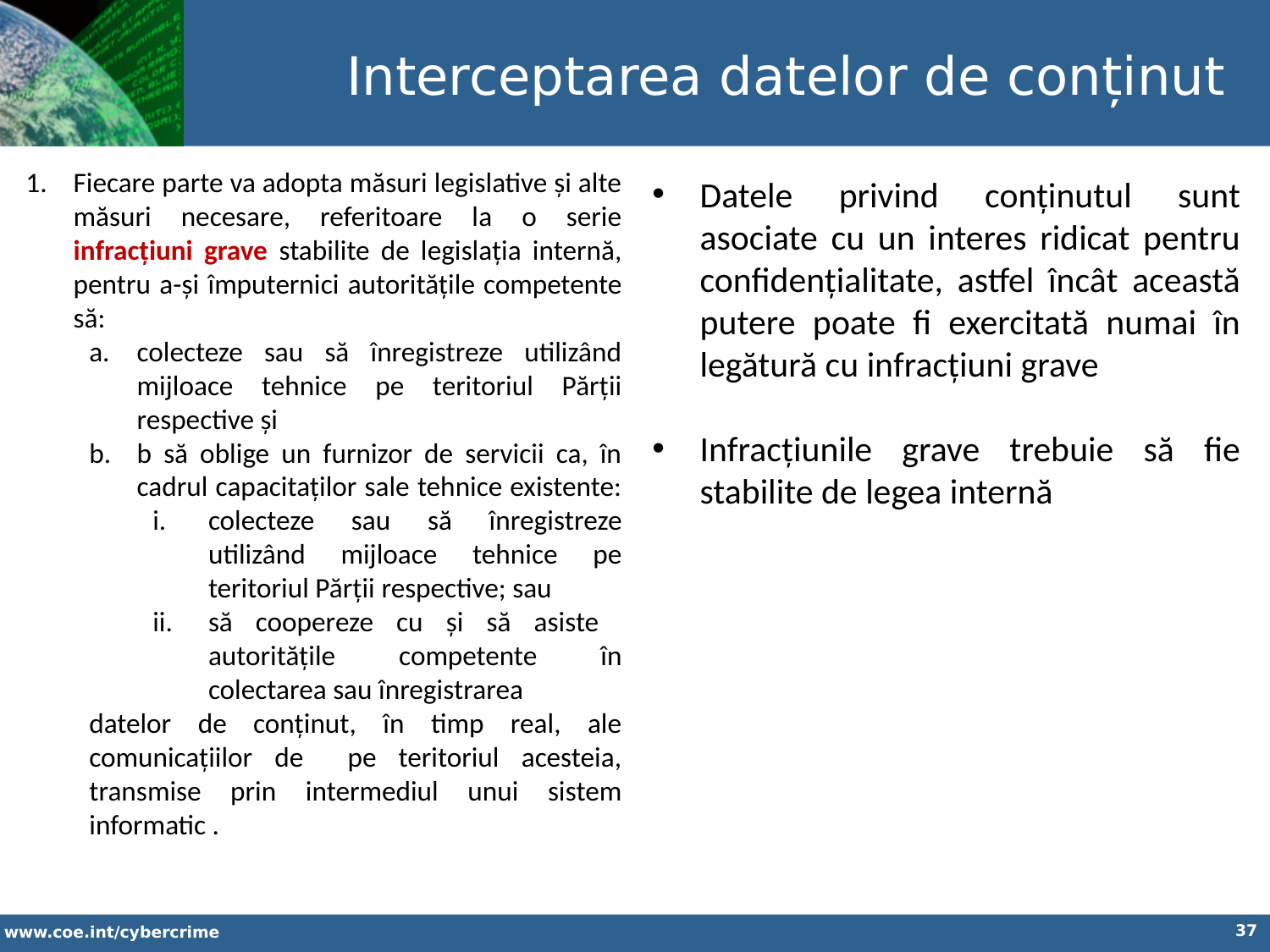

Interceptarea datelor de conținut
Fiecare parte va adopta măsuri legislative și alte măsuri necesare, referitoare la o serie infracțiuni grave stabilite de legislația internă, pentru a-și împuternici autoritățile competente să:
colecteze sau să înregistreze utilizând mijloace tehnice pe teritoriul Părții respective și
b să oblige un furnizor de servicii ca, în cadrul capacitaților sale tehnice existente:
colecteze sau să înregistreze utilizând mijloace tehnice pe teritoriul Părții respective; sau
să coopereze cu și să asiste  autoritățile competente în colectarea sau înregistrarea
datelor de conținut, în timp real, ale comunicațiilor de  pe teritoriul acesteia, transmise prin intermediul unui sistem informatic .
Datele privind conținutul sunt asociate cu un interes ridicat pentru confidențialitate, astfel încât această putere poate fi exercitată numai în legătură cu infracțiuni grave

Infracțiunile grave trebuie să fie stabilite de legea internă